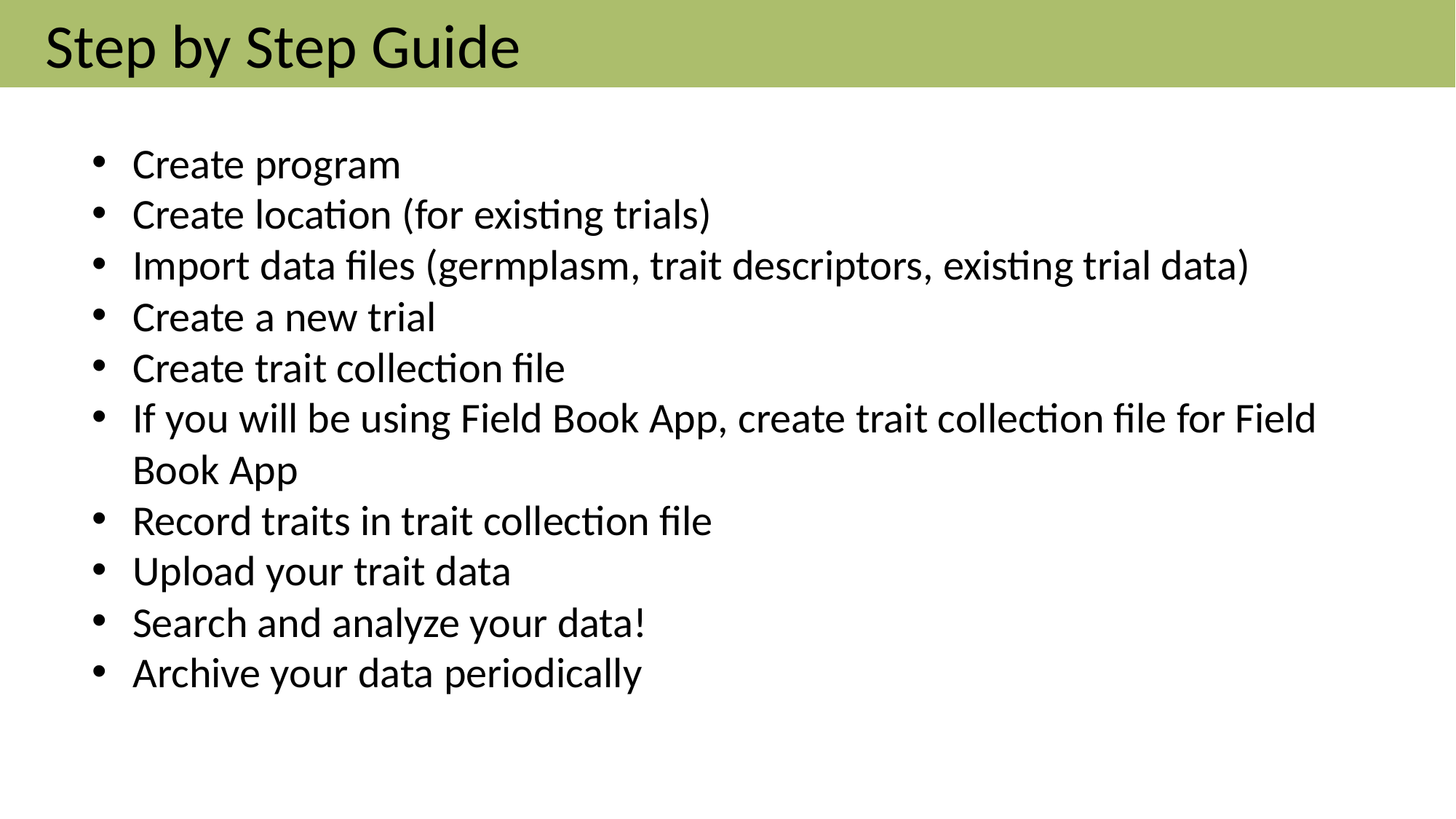

Step by Step Guide
Create program
Create location (for existing trials)
Import data files (germplasm, trait descriptors, existing trial data)
Create a new trial
Create trait collection file
If you will be using Field Book App, create trait collection file for Field Book App
Record traits in trait collection file
Upload your trait data
Search and analyze your data!
Archive your data periodically